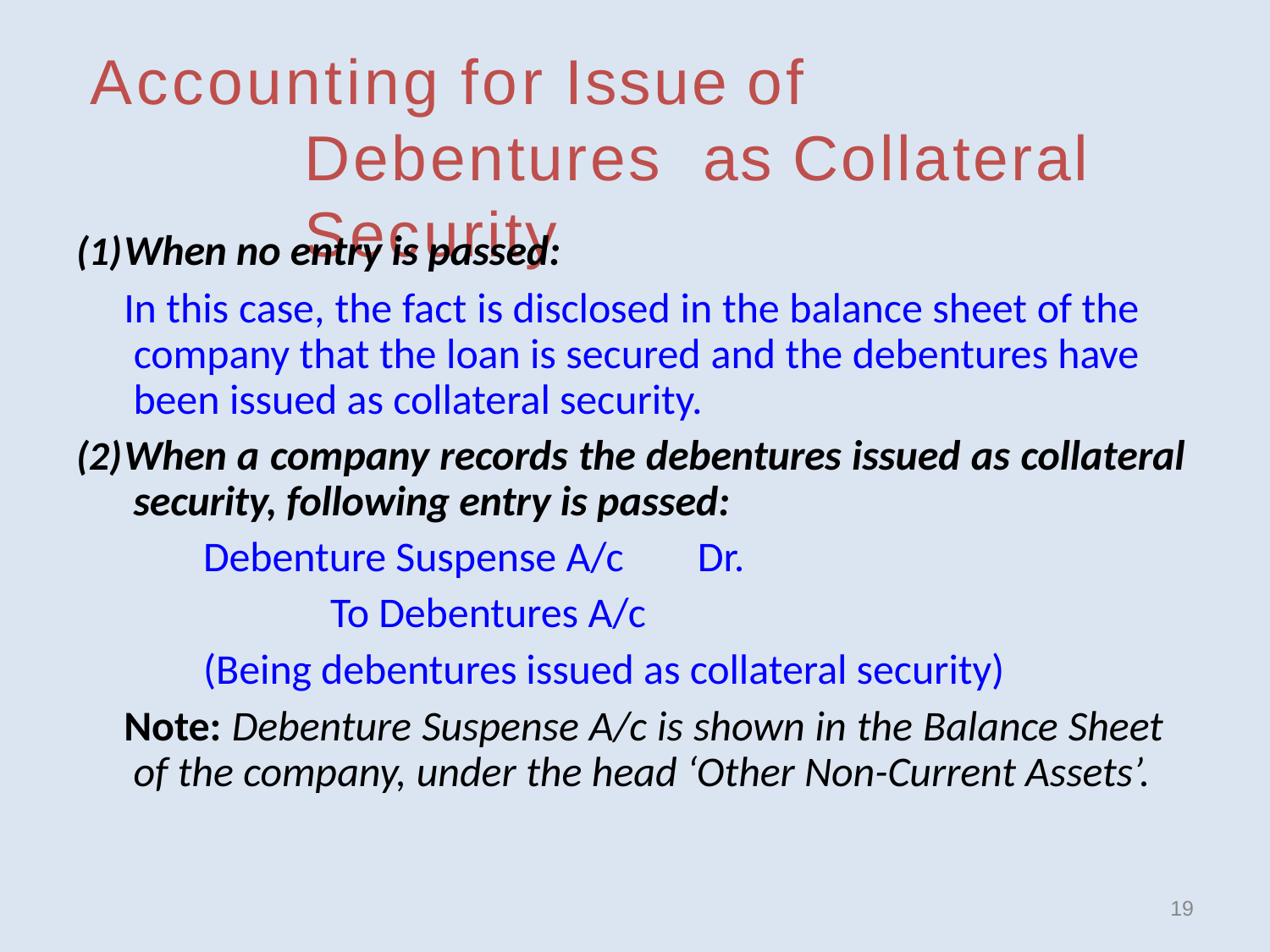

# Accounting for Issue of Debentures  as Collateral Security
When no entry is passed:
In this case, the fact is disclosed in the balance sheet of the  company that the loan is secured and the debentures have  been issued as collateral security.
When a company records the debentures issued as collateral  security, following entry is passed:
Debenture Suspense A/c   Dr.
To Debentures A/c
(Being debentures issued as collateral security)
Note: Debenture Suspense A/c is shown in the Balance Sheet  of the company, under the head ‘Other Non-Current Assets’.
19